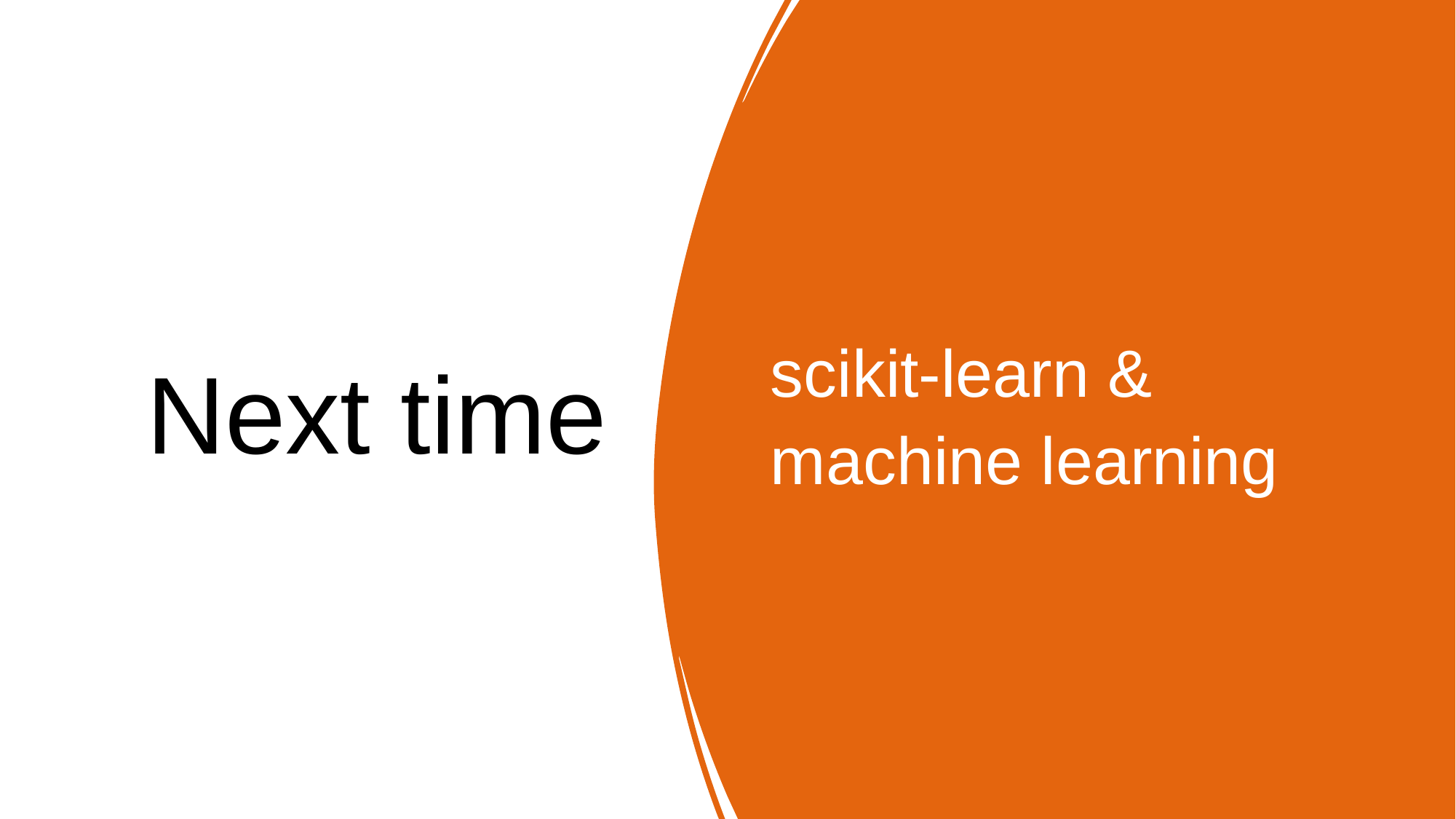

# Next time
scikit-learn & machine learning